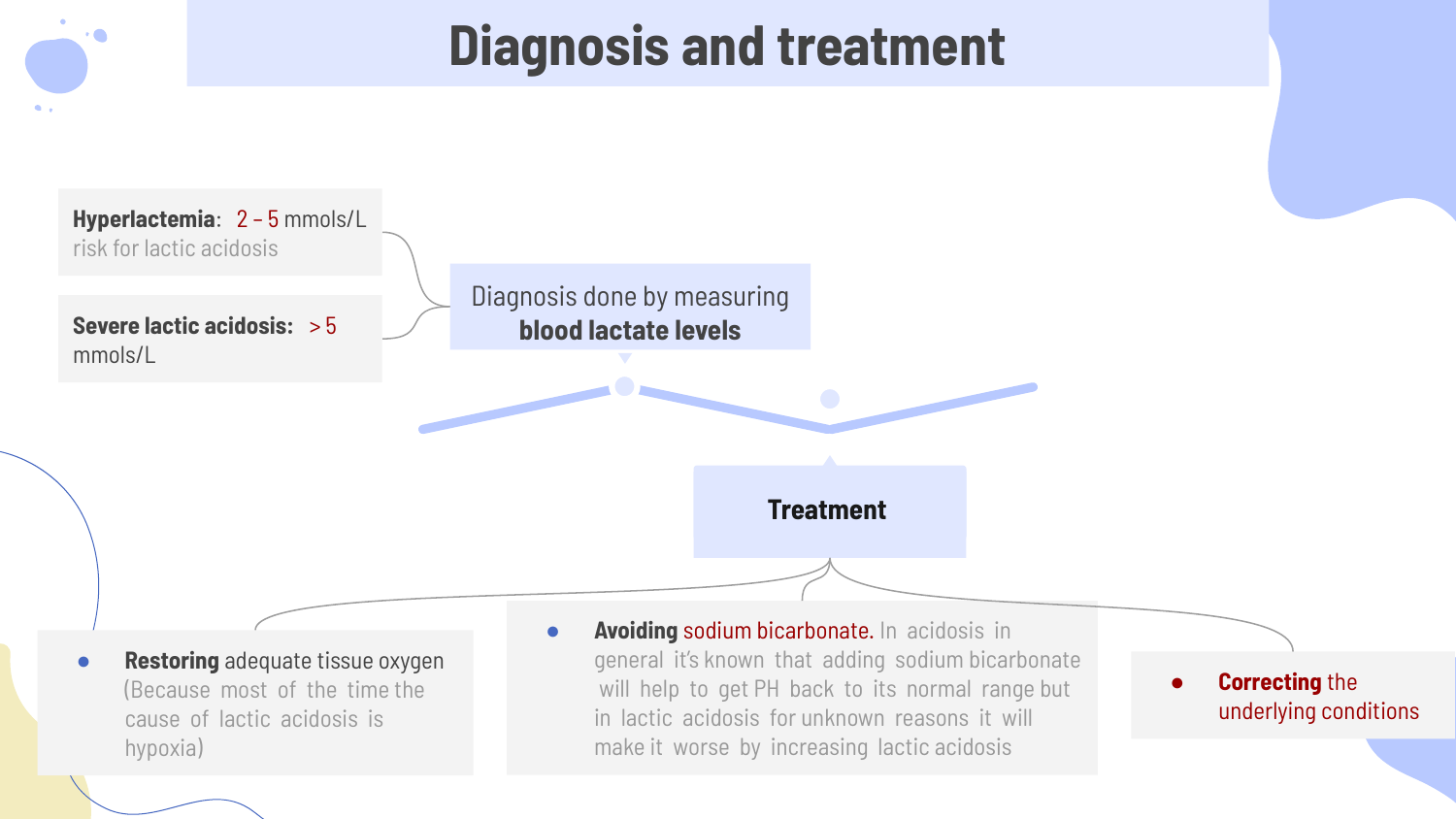

# Diagnosis and treatment

Hyperlactemia:   2 – 5 mmols/L risk for lactic acidosis
Diagnosis done by measuring blood lactate levels

Severe lactic acidosis:   > 5 mmols/L

Treatment

Avoiding sodium bicarbonate. In  acidosis  in  general  it’s known  that  adding  sodium bicarbonate  will  help  to  get PH  back  to  its  normal  range but  in  lactic  acidosis  for unknown  reasons  it  will  make it  worse  by  increasing  lactic acidosis
Restoring adequate tissue oxygen  (Because  most  of  the  time the  cause  of  lactic  acidosis  is hypoxia)
Correcting the underlying conditions